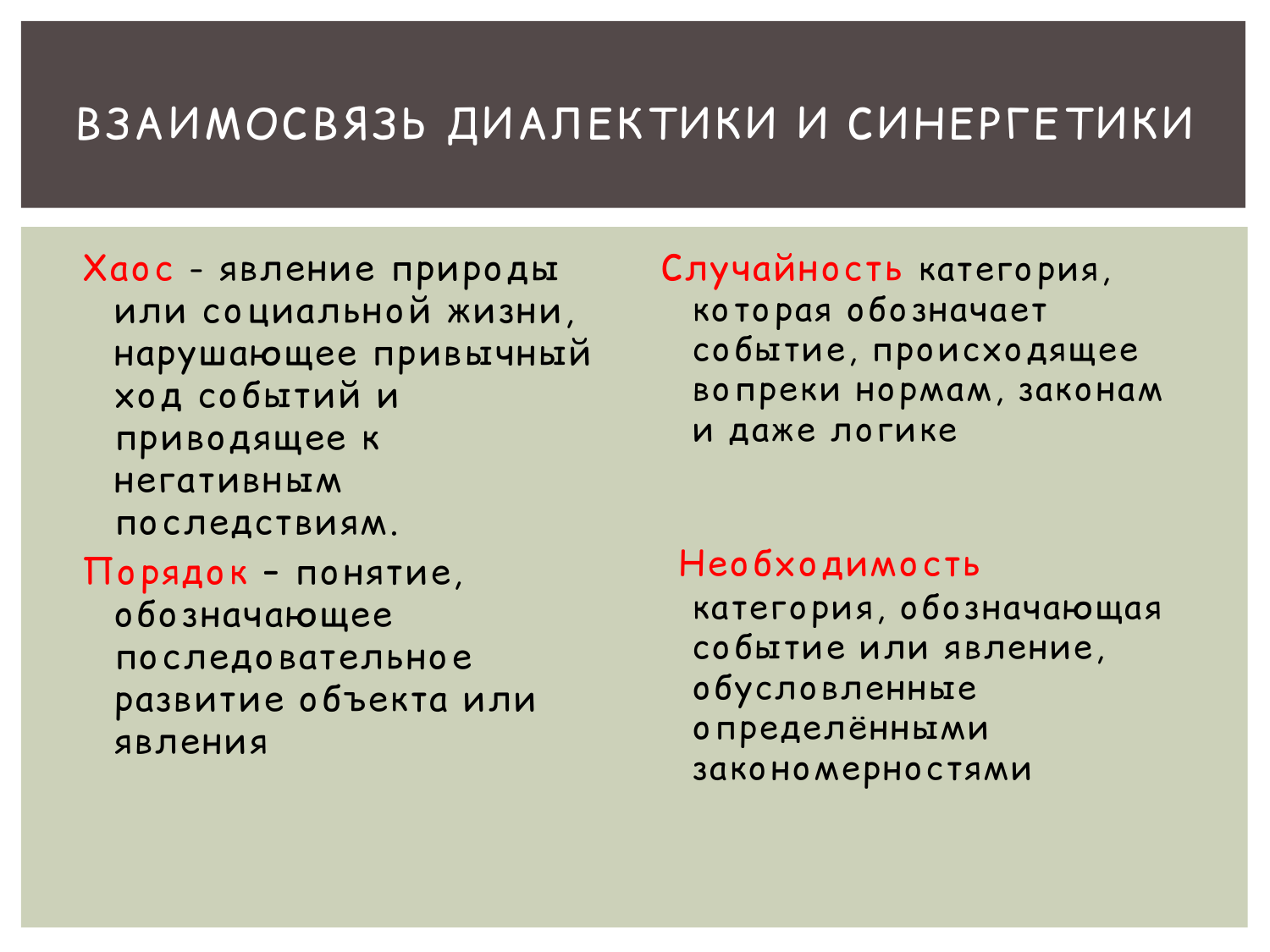

# Взаимосвязь диалектики и синергетики
Хаос - явление природы или социальной жизни, нарушающее привычный ход событий и приводящее к негативным последствиям.
Порядок – понятие, обозначающее последовательное развитие объекта или явления
Случайность категория, которая обозначает событие, происходящее вопреки нормам, законам и даже логике

 Необходимость категория, обозначающая событие или явление, обусловленные определёнными закономерностями